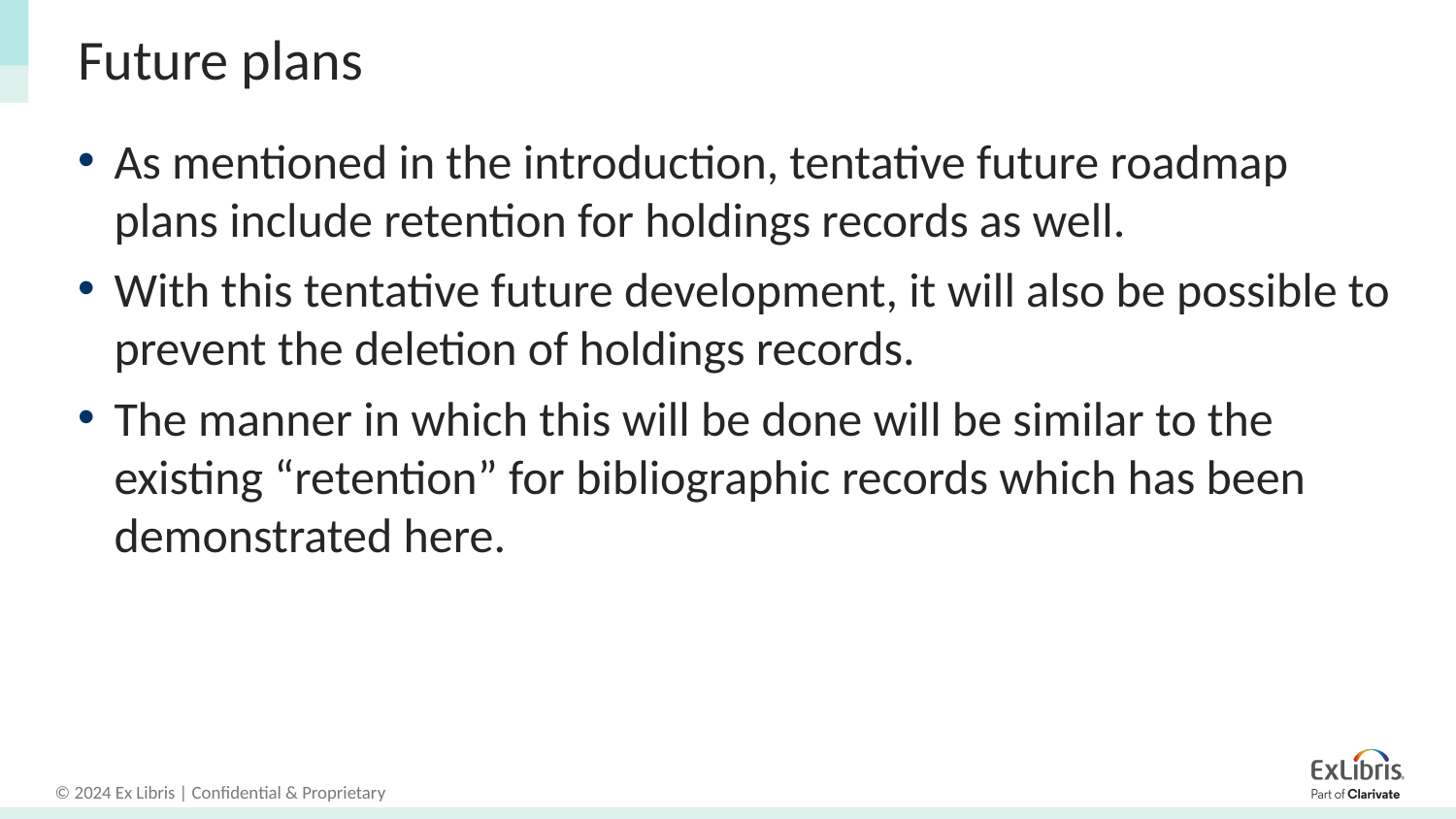

# Future plans
As mentioned in the introduction, tentative future roadmap plans include retention for holdings records as well.
With this tentative future development, it will also be possible to prevent the deletion of holdings records.
The manner in which this will be done will be similar to the existing “retention” for bibliographic records which has been demonstrated here.